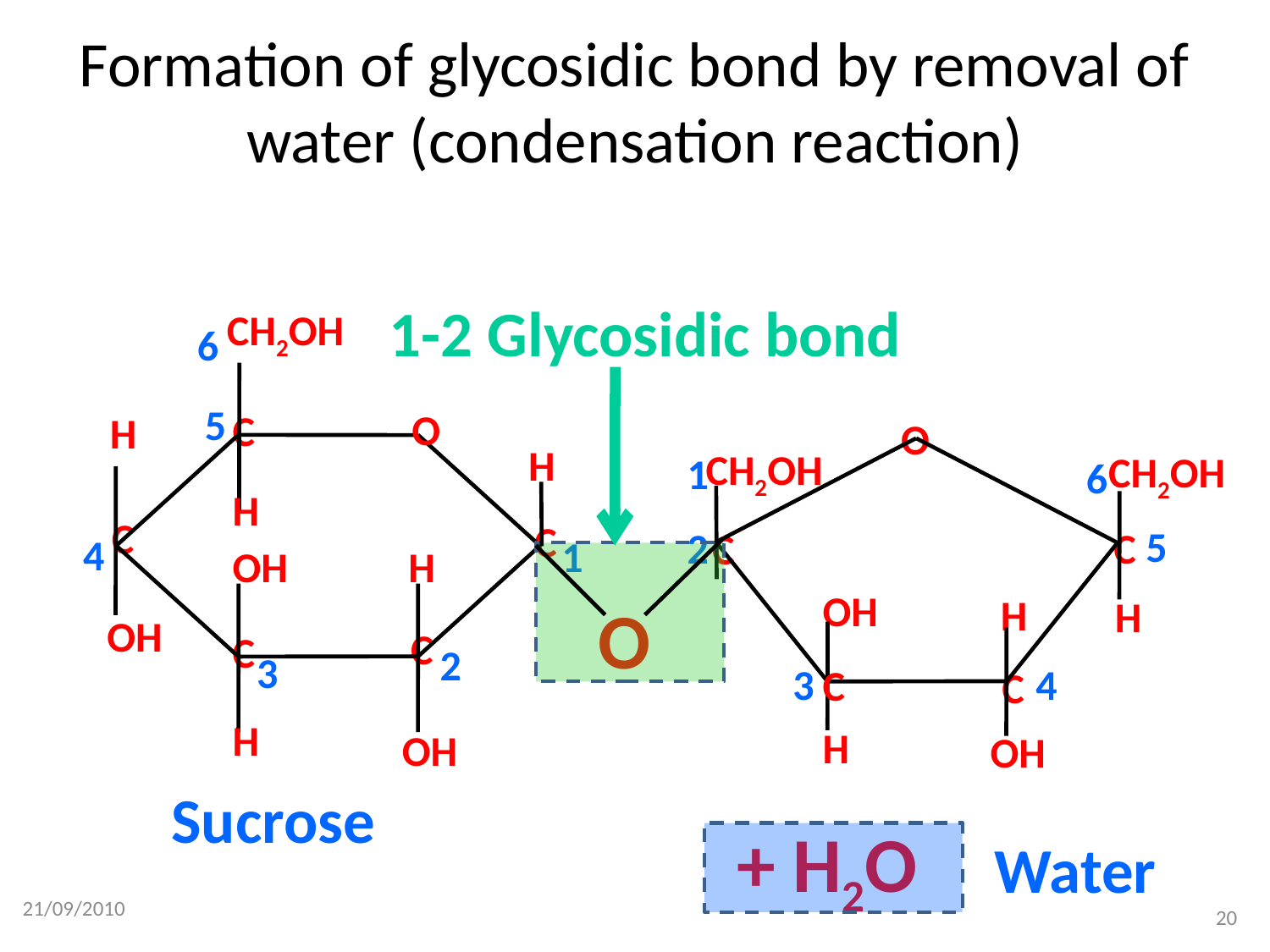

# Formation of glycosidic bond by removal of water (condensation reaction)
1-2 Glycosidic bond
CH2OH
6
5
O
C
H
O
H
CH2OH
CH2OH
1
6
H
C
C
5
2
C
C
4
1
OH
H

OH
H
H
O
OH
C
C
2
3
3
4
C
C
H
H
OH
OH
Sucrose
+ H2O

Water
21/09/2010
20